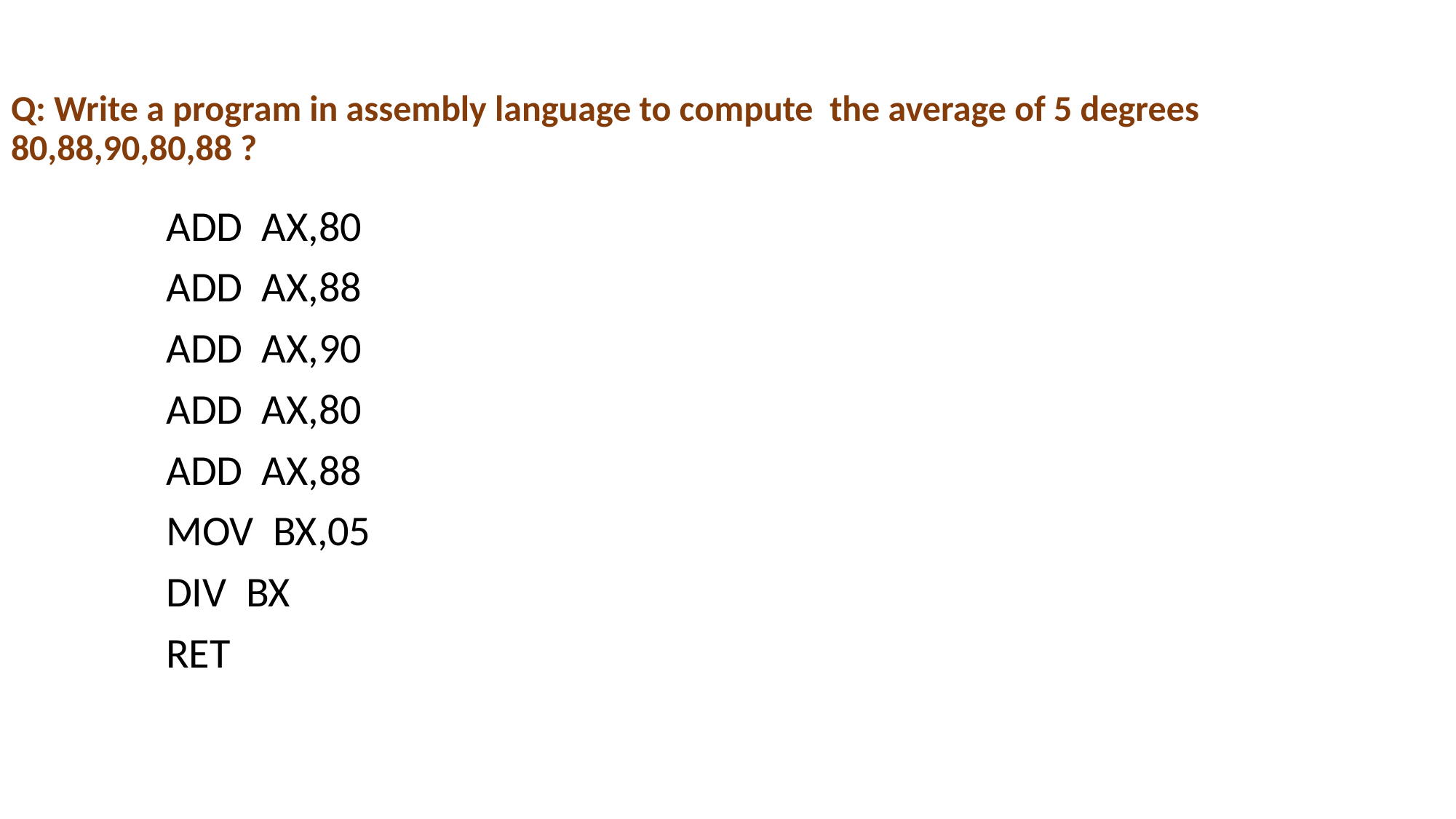

Q: Write a program in assembly language to compute  the average of 5 degrees 80,88,90,80,88 ?
ADD  AX,80
ADD  AX,88
ADD  AX,90
ADD  AX,80
ADD  AX,88
MOV  BX,05
DIV  BX
RET